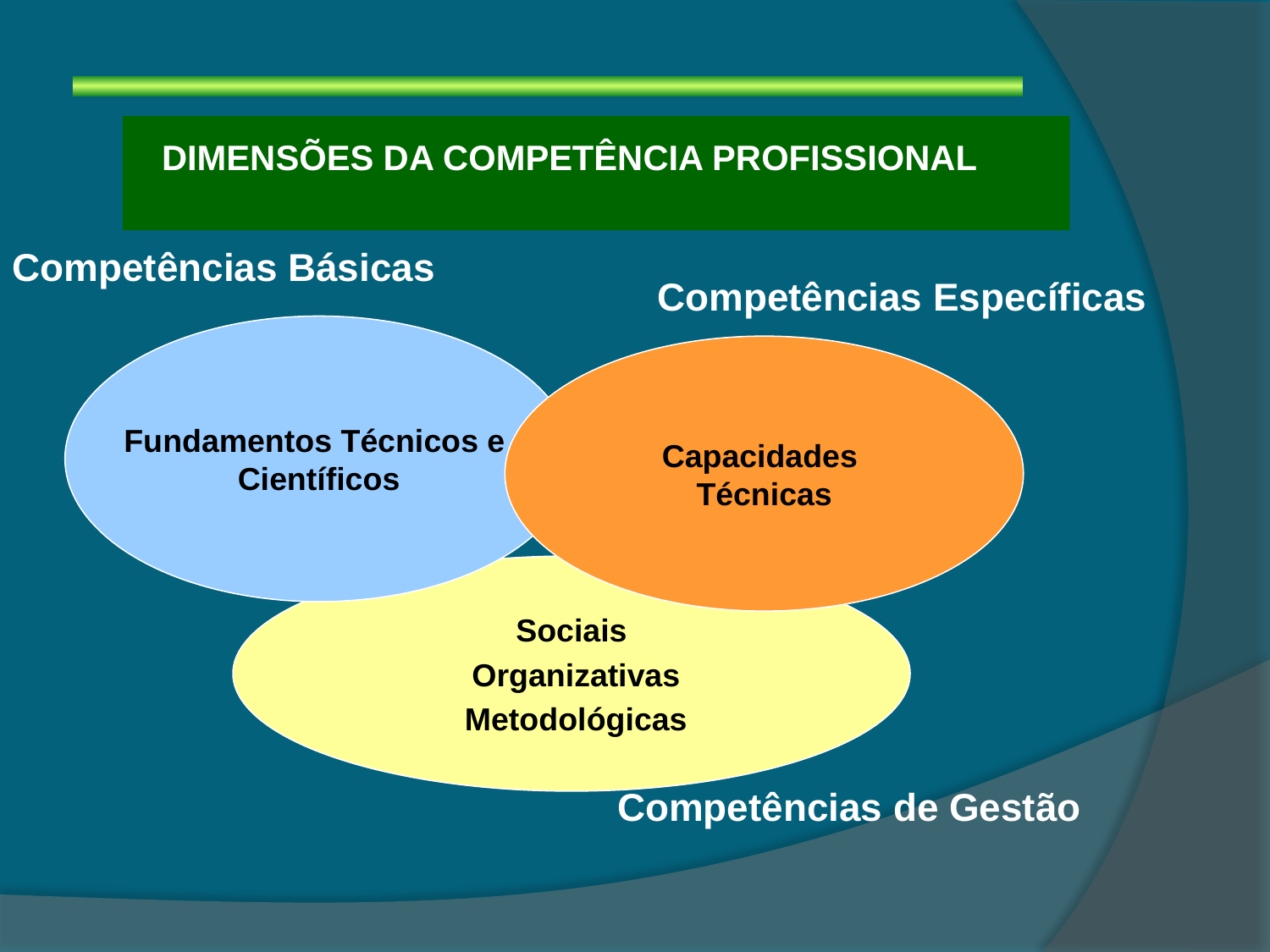

DIMENSÕES DA COMPETÊNCIA PROFISSIONAL

Competências Básicas
Competências Específicas

Fundamentos Técnicos e
Científicos
Capacidades
Técnicas

Sociais
 Organizativas
 Metodológicas
Competências de Gestão